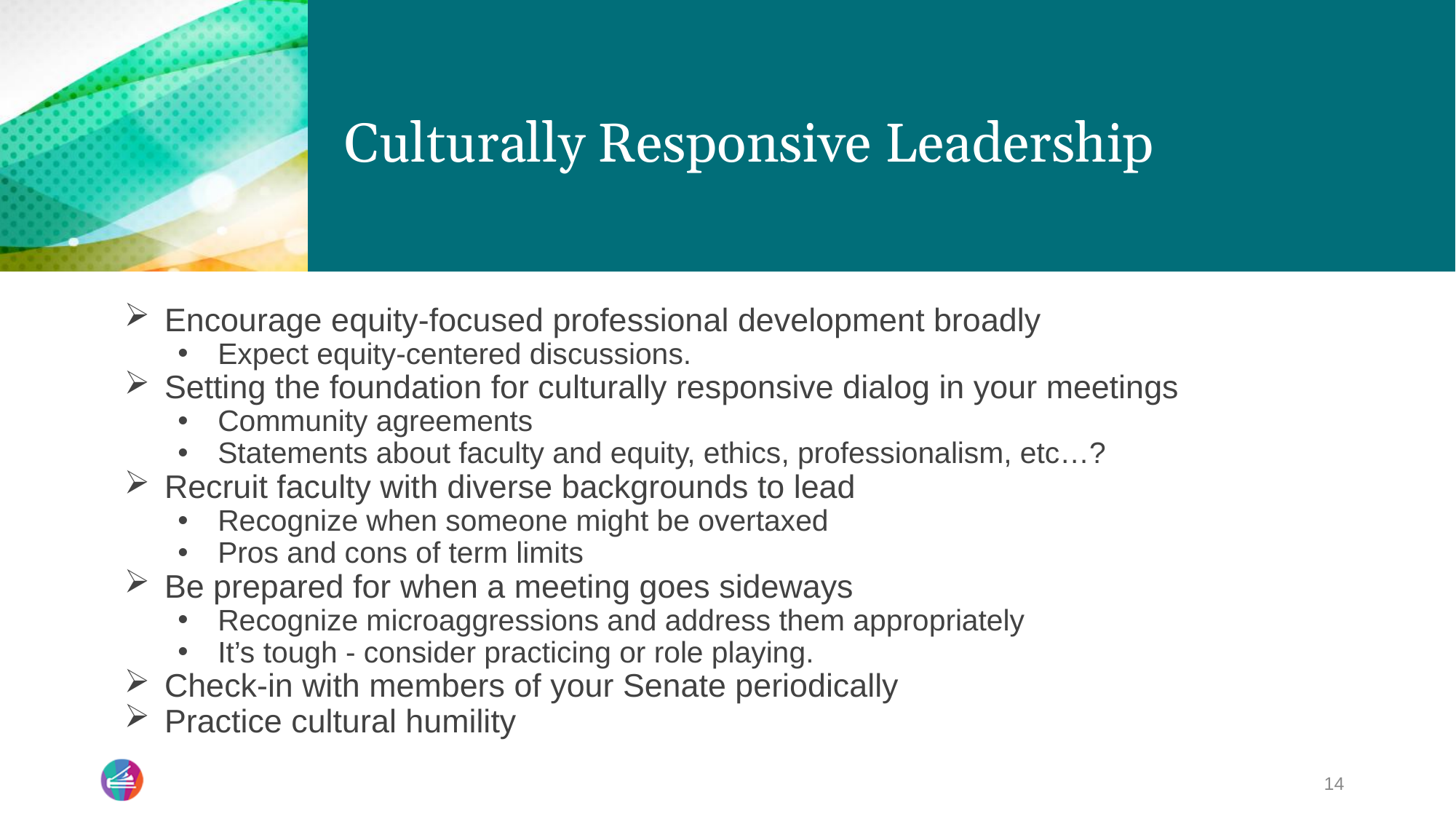

# Culturally Responsive Leadership
Encourage equity-focused professional development broadly
Expect equity-centered discussions.
Setting the foundation for culturally responsive dialog in your meetings
Community agreements
Statements about faculty and equity, ethics, professionalism, etc…?
Recruit faculty with diverse backgrounds to lead
Recognize when someone might be overtaxed
Pros and cons of term limits
Be prepared for when a meeting goes sideways
Recognize microaggressions and address them appropriately
It’s tough - consider practicing or role playing.
Check-in with members of your Senate periodically
Practice cultural humility
14